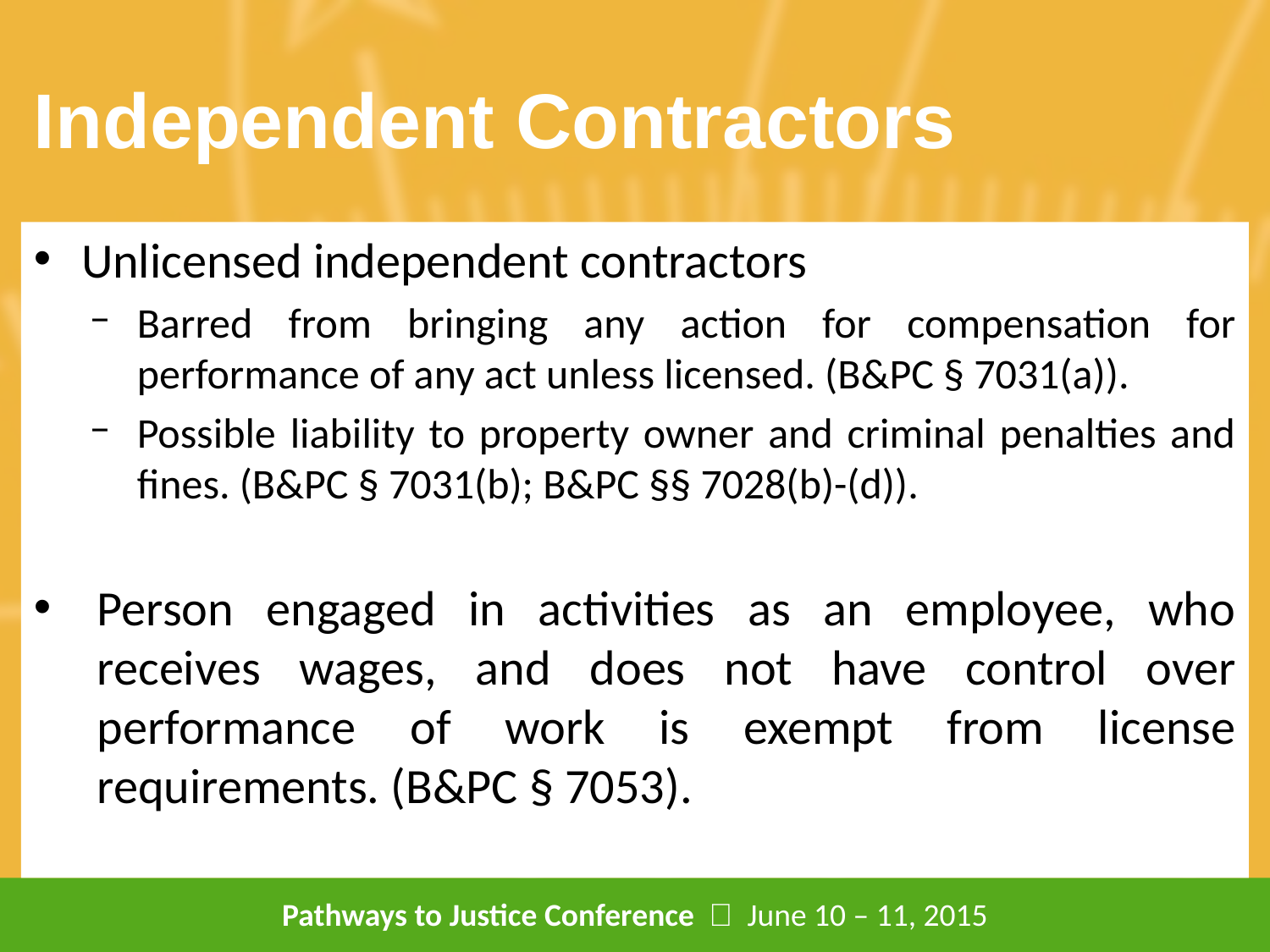

# Independent Contractors
Unlicensed independent contractors
Barred from bringing any action for compensation for performance of any act unless licensed. (B&PC § 7031(a)).
Possible liability to property owner and criminal penalties and fines. (B&PC § 7031(b); B&PC §§ 7028(b)-(d)).

Person engaged in activities as an employee, who receives wages, and does not have control over performance of work is exempt from license requirements. (B&PC § 7053).